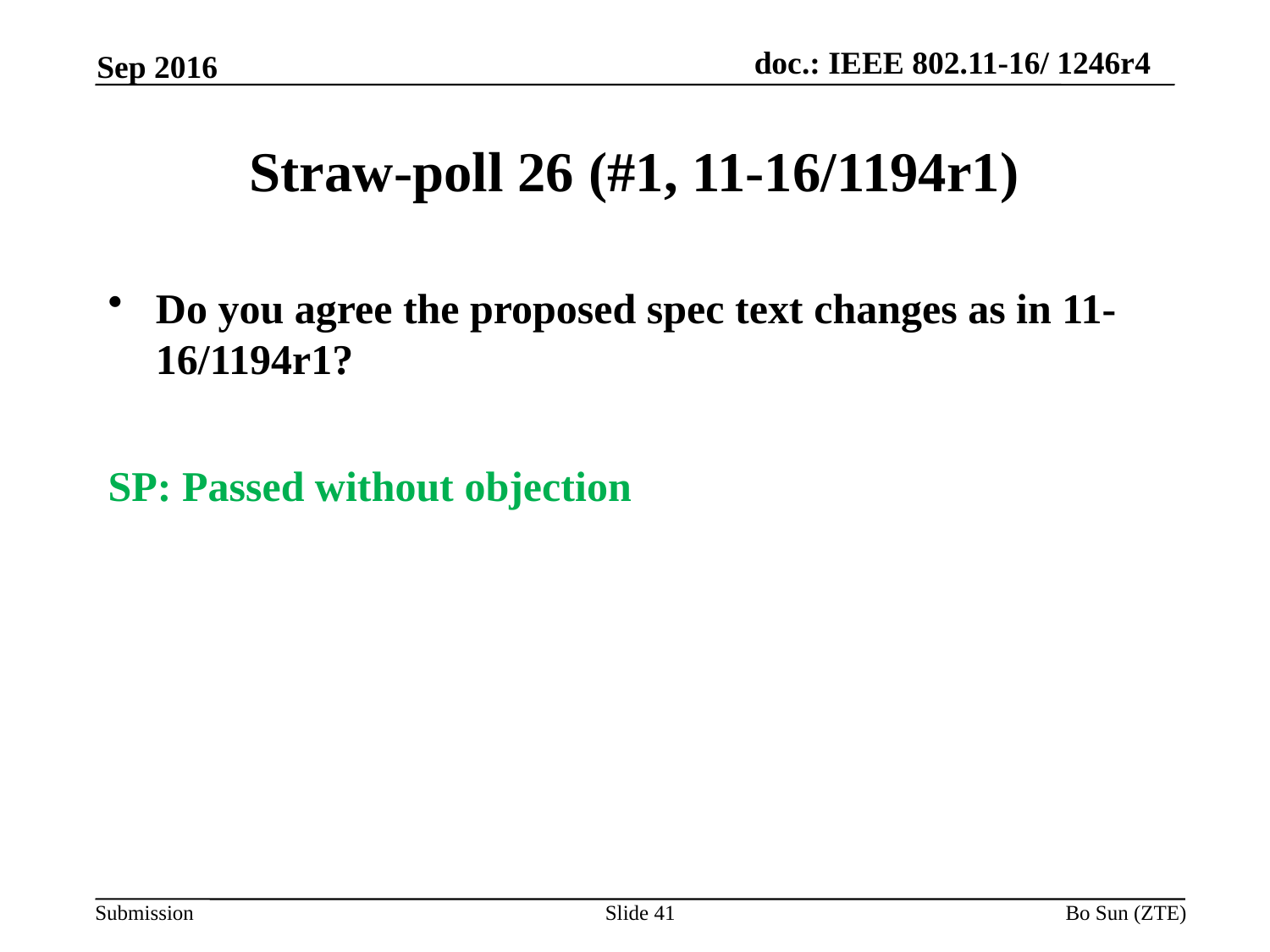

Sep 2016
# Straw-poll 26 (#1, 11-16/1194r1)
Do you agree the proposed spec text changes as in 11-16/1194r1?

SP: Passed without objection
Slide 41
Bo Sun (ZTE)